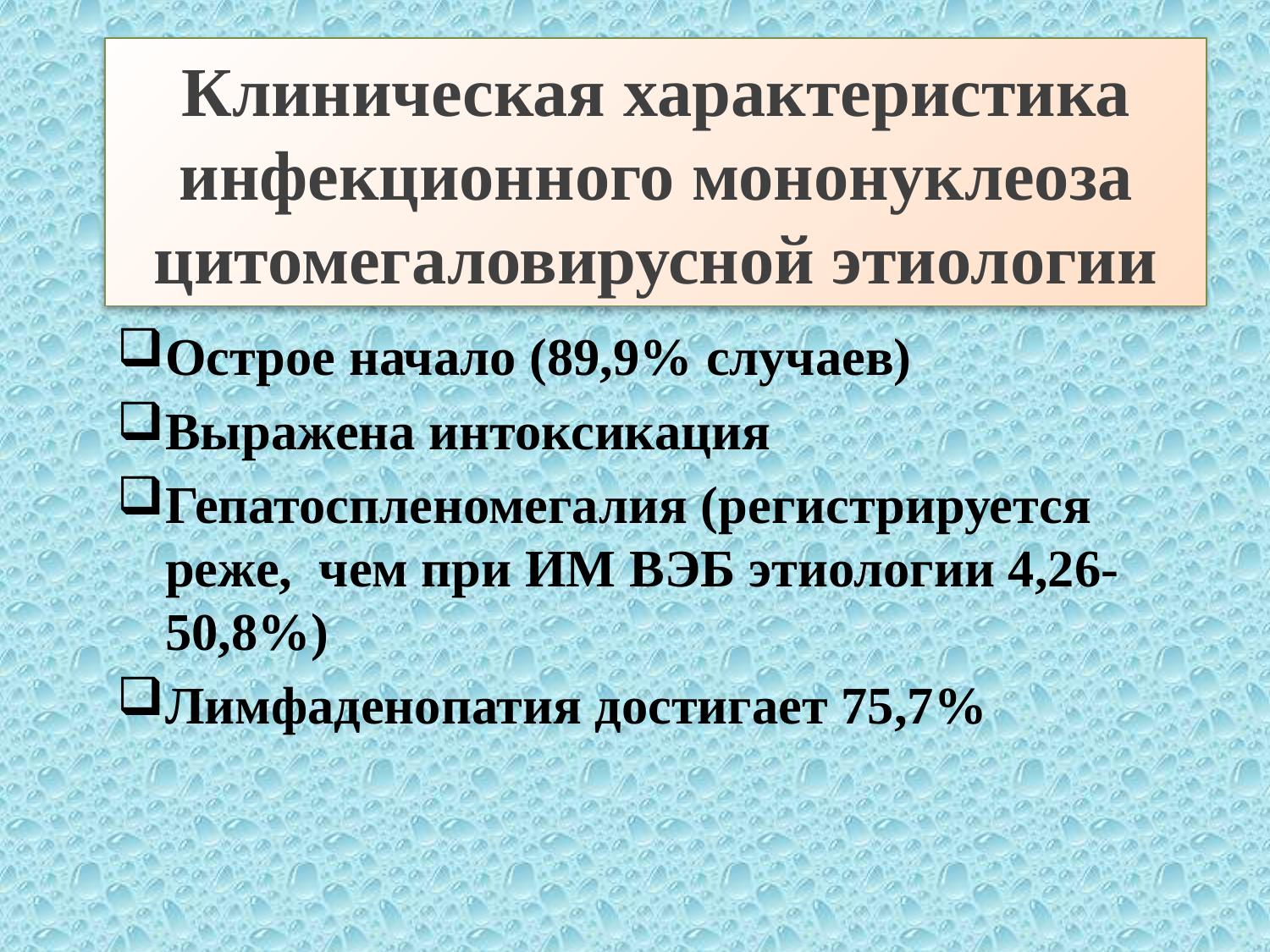

# Клиническая характеристика инфекционного мононуклеоза цитомегаловирусной этиологии
Острое начало (89,9% случаев)
Выражена интоксикация
Гепатоспленомегалия (регистрируется реже,  чем при ИМ ВЭБ этиологии 4,26-50,8%)
Лимфаденопатия достигает 75,7%